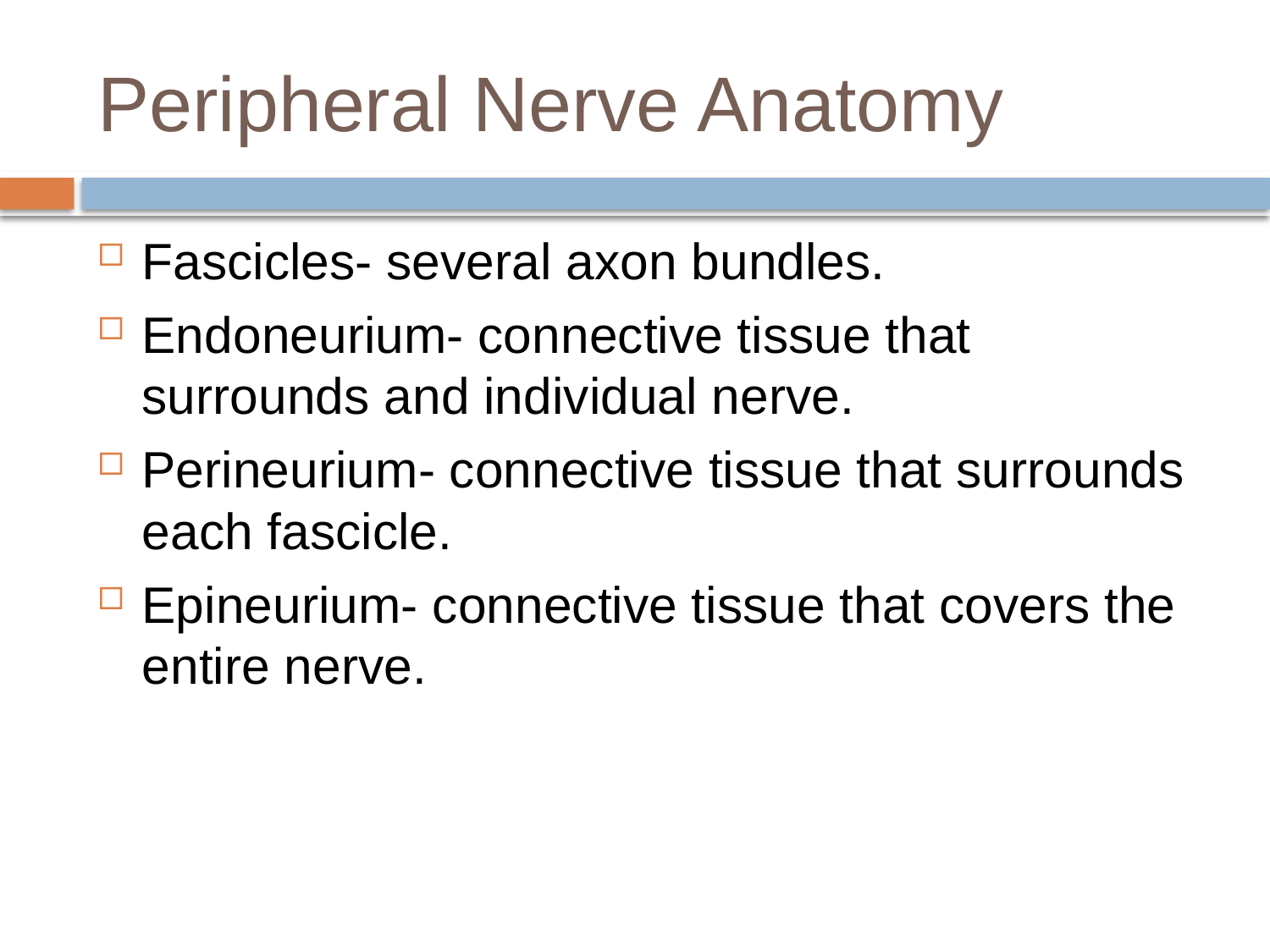

# Peripheral Nerve Anatomy
Fascicles- several axon bundles.
Endoneurium- connective tissue that surrounds and individual nerve.
Perineurium- connective tissue that surrounds each fascicle.
Epineurium- connective tissue that covers the entire nerve.